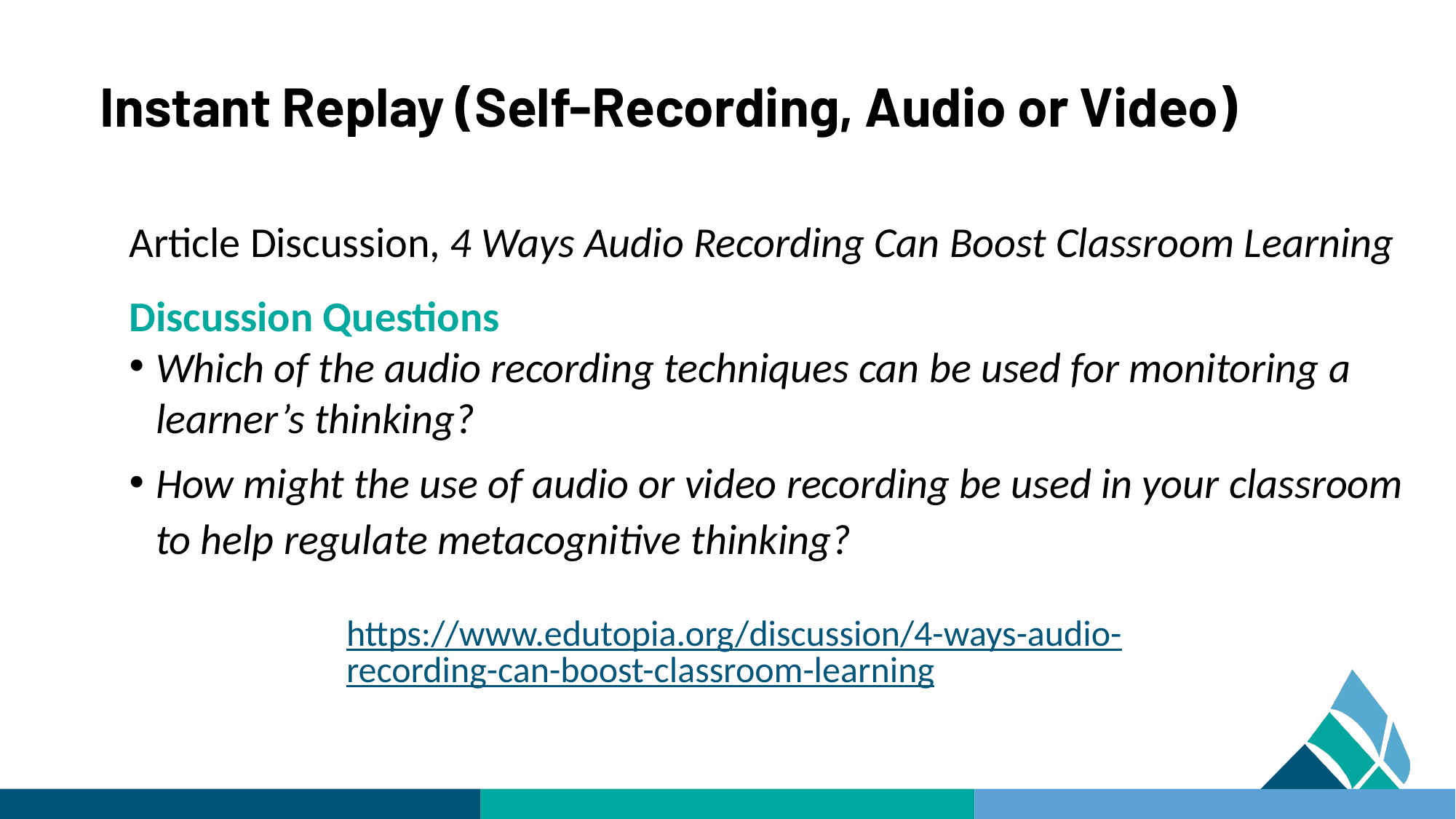

# Instant Replay (Self-Recording, Audio or Video)
Article Discussion, 4 Ways Audio Recording Can Boost Classroom Learning
Discussion Questions
Which of the audio recording techniques can be used for monitoring a learner’s thinking?
How might the use of audio or video recording be used in your classroom to help regulate metacognitive thinking?
https://www.edutopia.org/discussion/4-ways-audio-recording-can-boost-classroom-learning